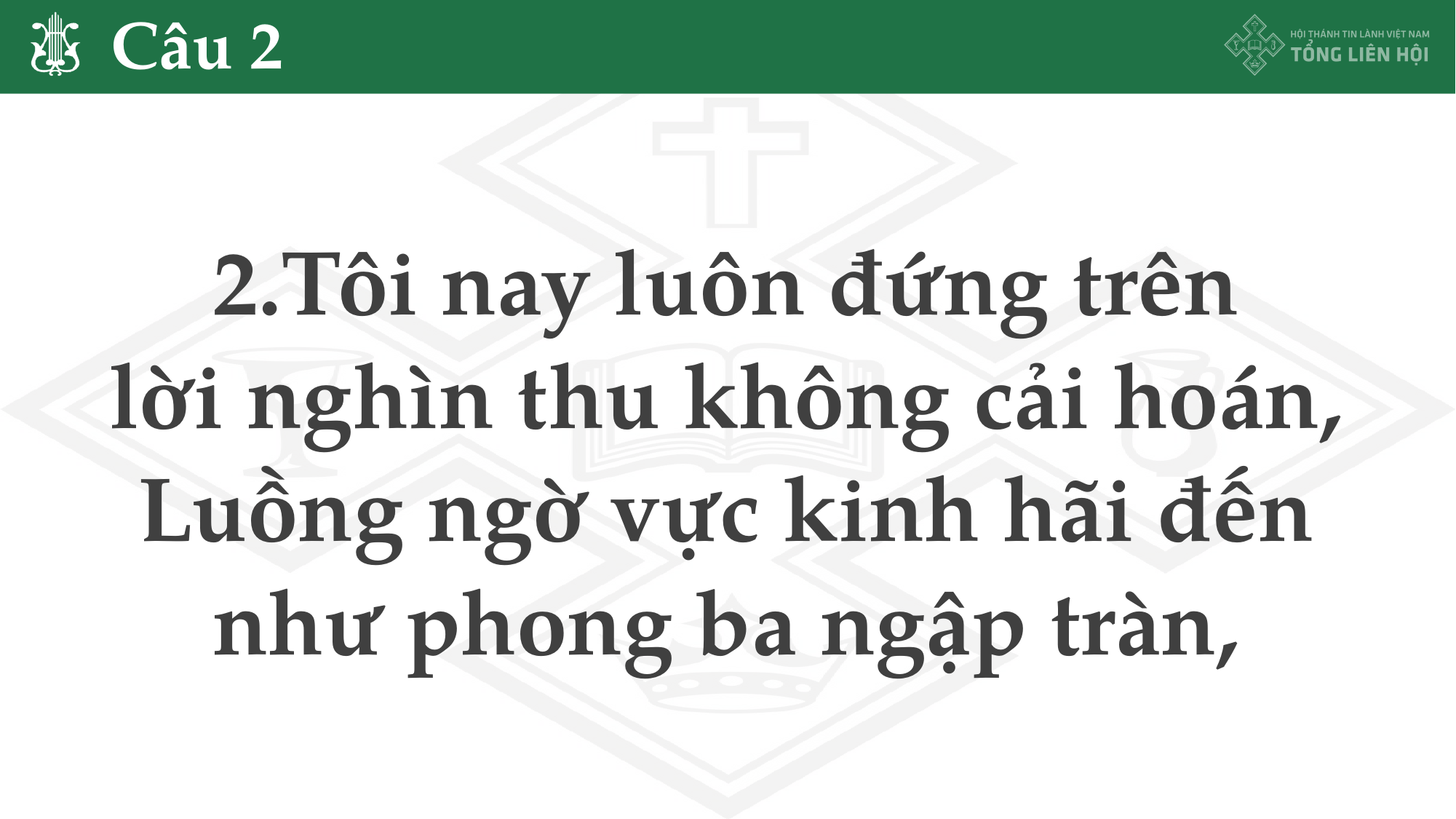

# Câu 2
2.Tôi nay luôn đứng trên
lời nghìn thu không cải hoán,
Luồng ngờ vực kinh hãi đến
như phong ba ngập tràn,